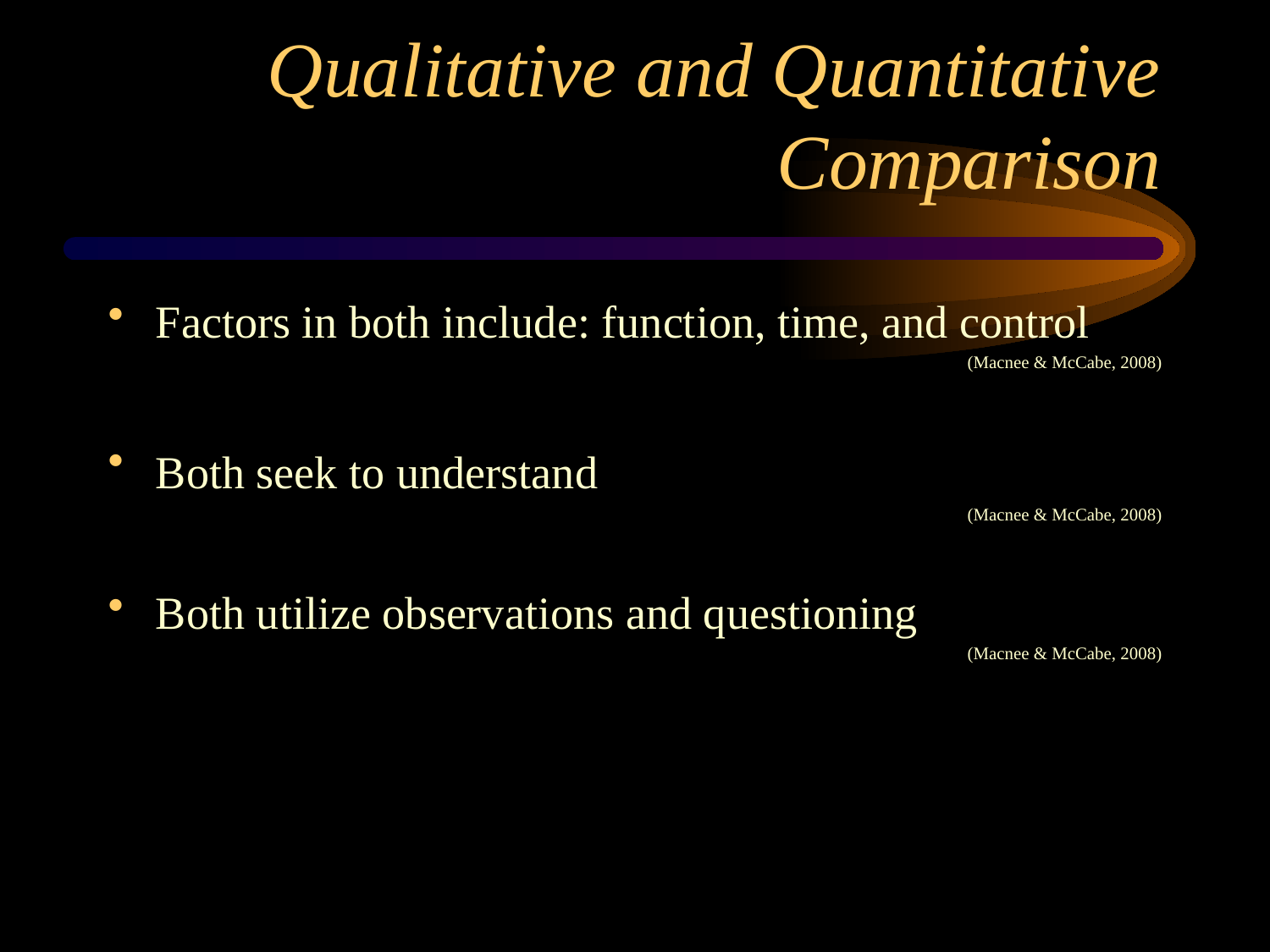

# Qualitative and Quantitative Comparison
Factors in both include: function, time, and control
(Macnee & McCabe, 2008)

Both seek to understand
(Macnee & McCabe, 2008)

Both utilize observations and questioning
(Macnee & McCabe, 2008)